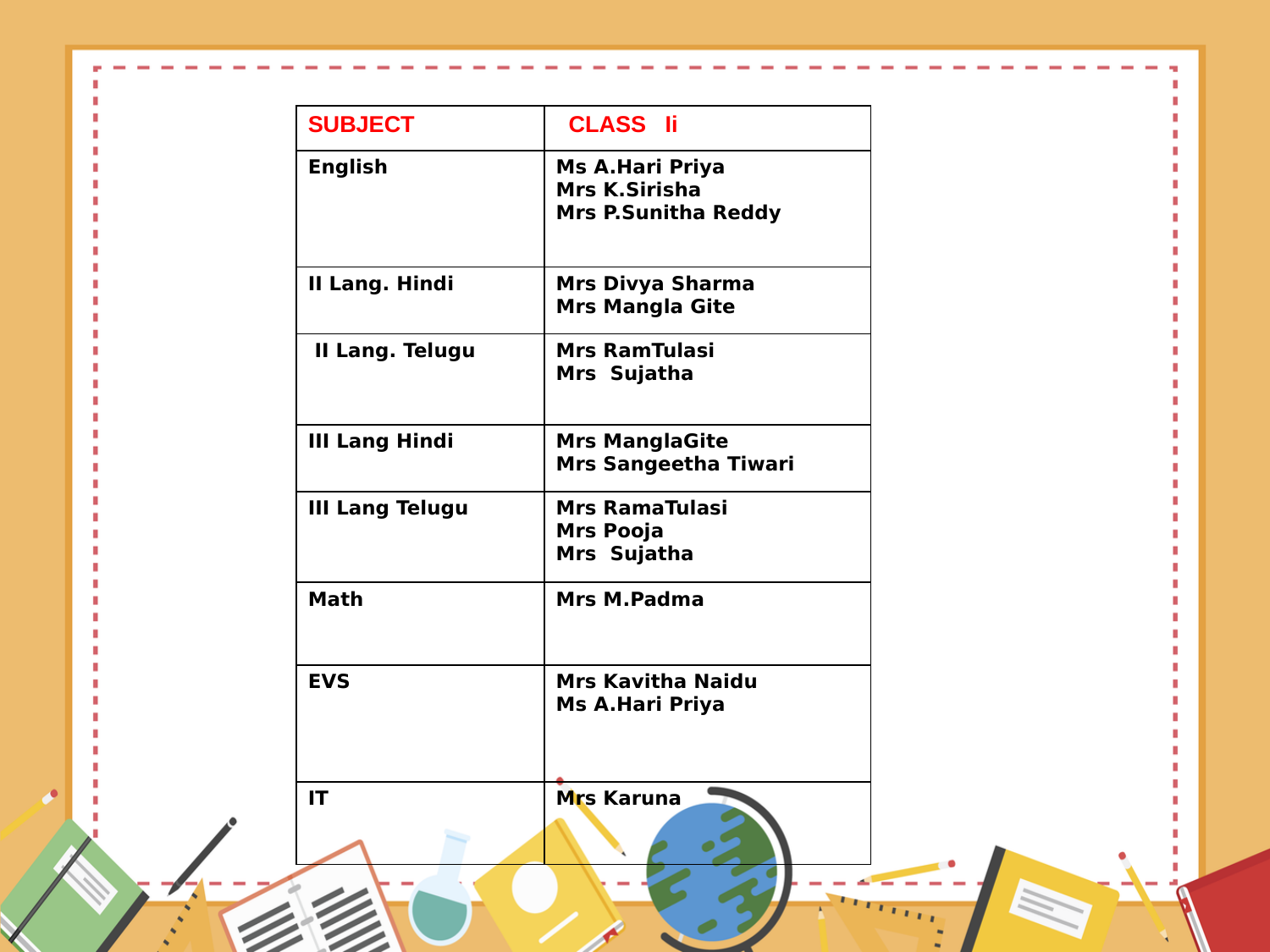

| SUBJECT | CLASS Ii |
| --- | --- |
| English | Ms A.Hari Priya Mrs K.Sirisha Mrs P.Sunitha Reddy |
| II Lang. Hindi | Mrs Divya Sharma Mrs Mangla Gite |
| II Lang. Telugu | Mrs RamTulasi Mrs Sujatha |
| III Lang Hindi | Mrs ManglaGite Mrs Sangeetha Tiwari |
| III Lang Telugu | Mrs RamaTulasi Mrs Pooja Mrs Sujatha |
| Math | Mrs M.Padma |
| EVS | Mrs Kavitha Naidu Ms A.Hari Priya |
| IT | Mrs Karuna |